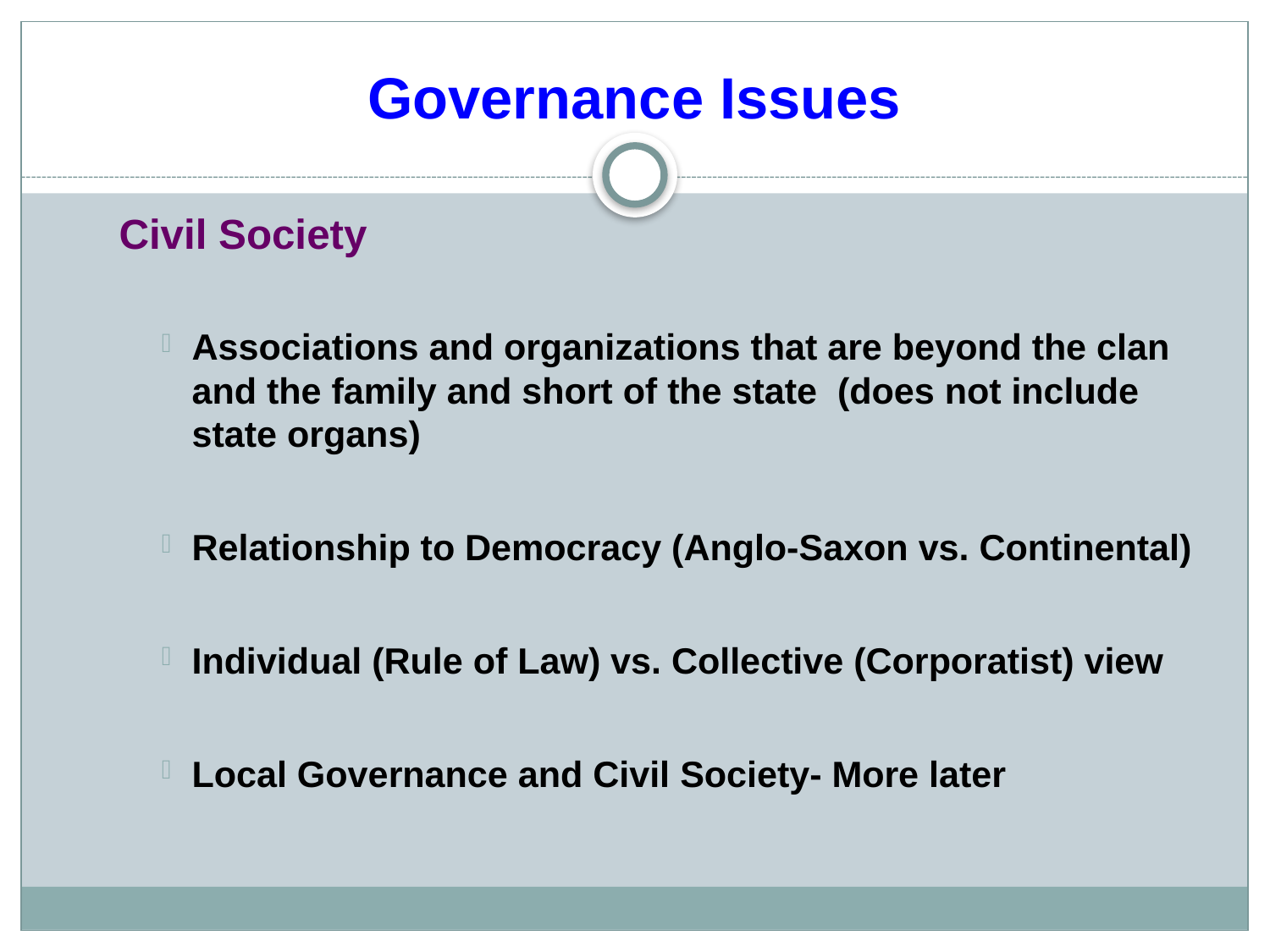

# Governance Issues
Civil Society

Associations and organizations that are beyond the clan and the family and short of the state  (does not include state organs)

Relationship to Democracy (Anglo-Saxon vs. Continental)

Individual (Rule of Law) vs. Collective (Corporatist) view

Local Governance and Civil Society- More later